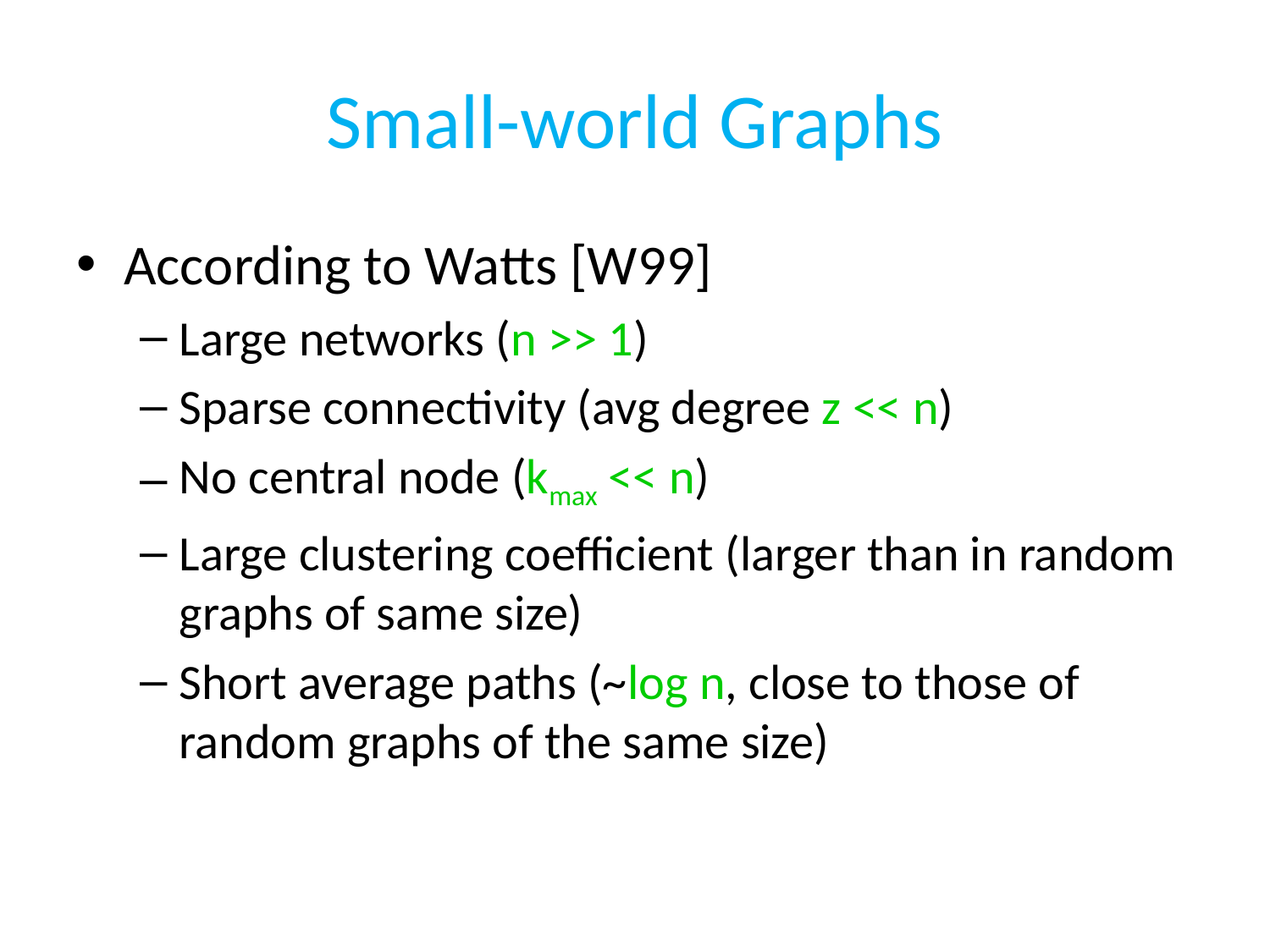

# Small-world Graphs
According to Watts [W99]
Large networks (n >> 1)
Sparse connectivity (avg degree z << n)
No central node (kmax << n)
Large clustering coefficient (larger than in random graphs of same size)
Short average paths (~log n, close to those of random graphs of the same size)